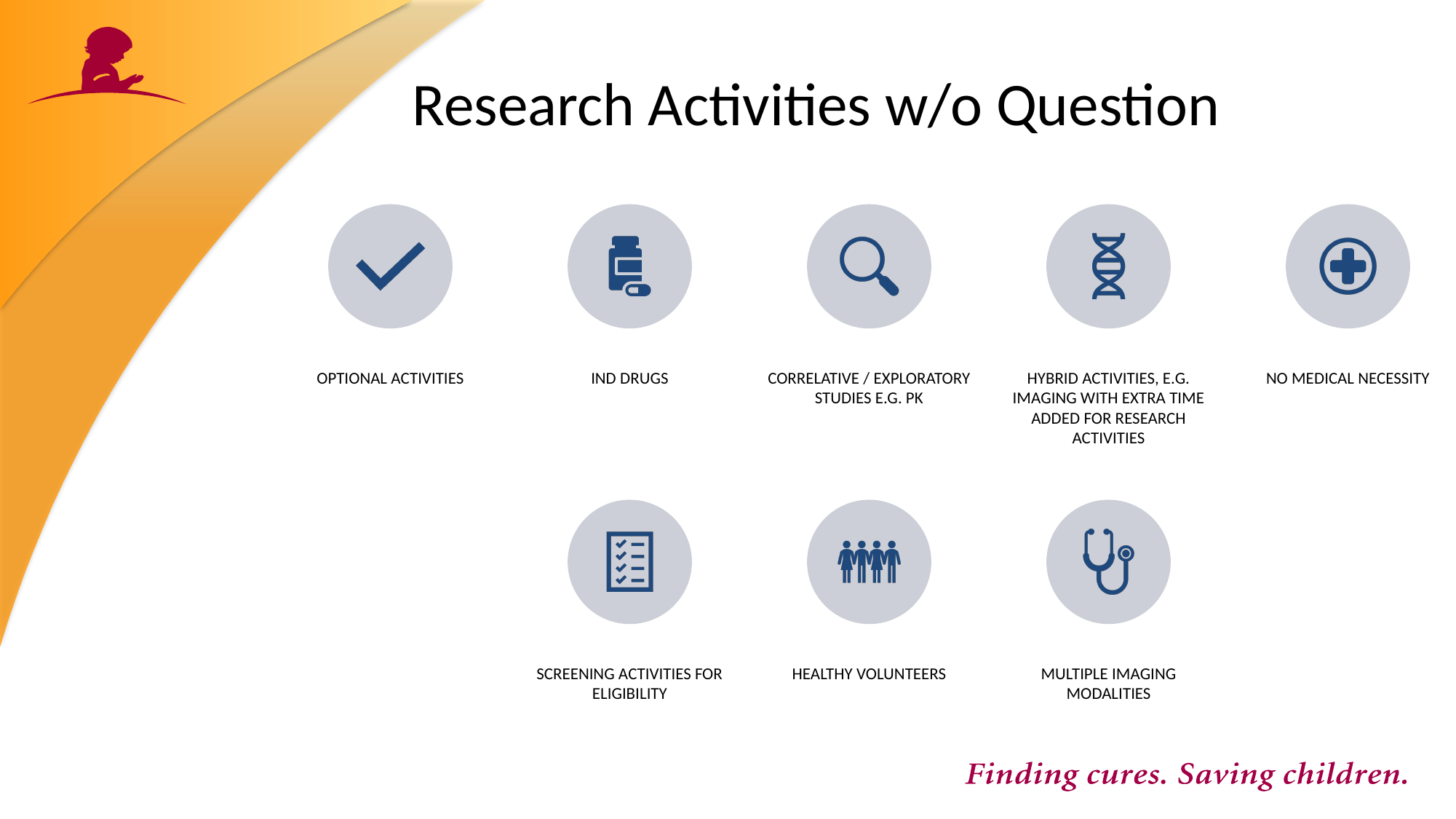

# Research Activities w/o Question
Optional activities
IND drugs
Correlative / exploratory studies e.g. PK
Hybrid activities, e.g. imaging with extra time added for research activities
No medical necessity
Screening activities for eligibility
Healthy volunteers
Multiple imaging modalities